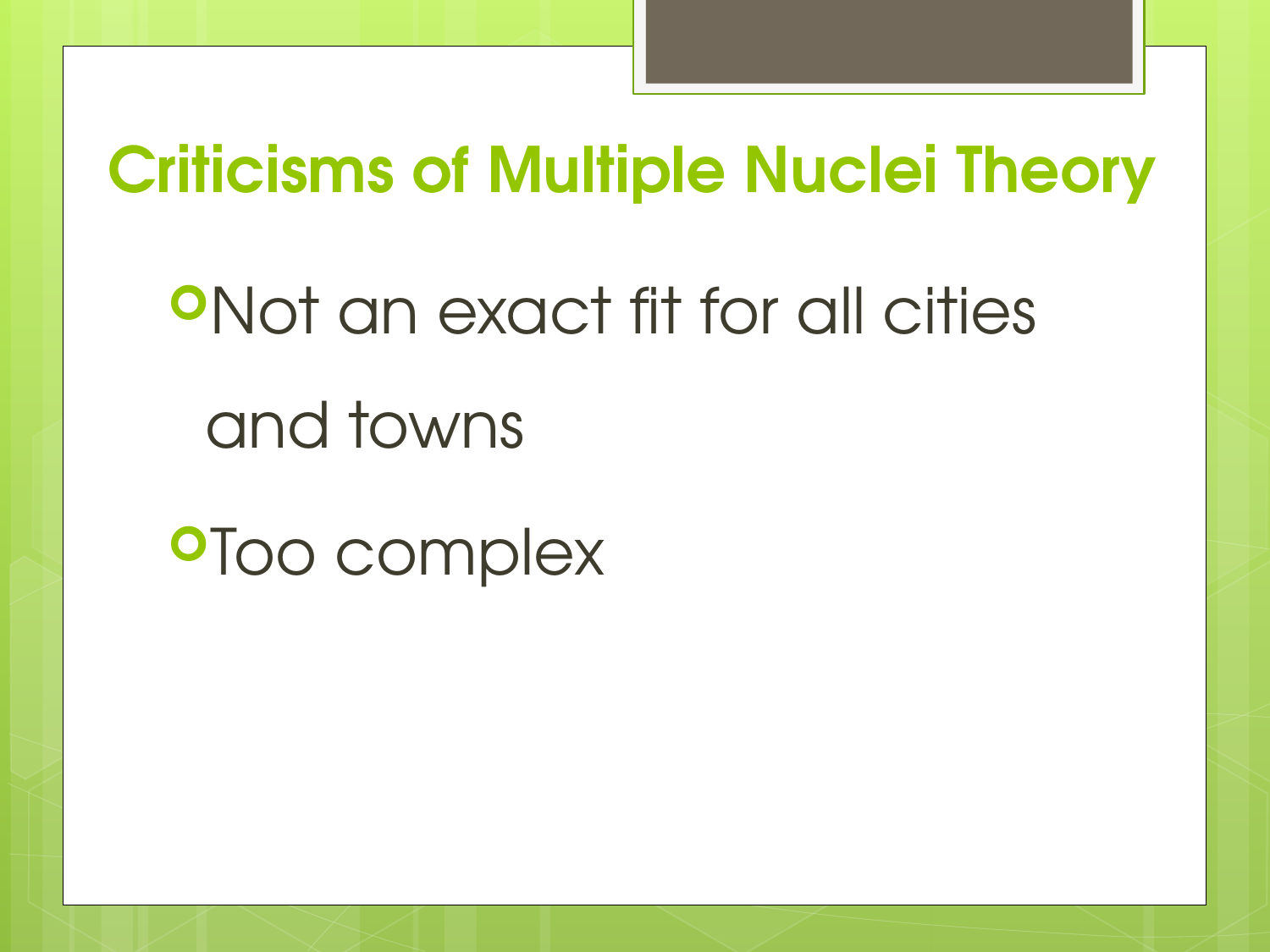

# Criticisms of Multiple Nuclei Theory
Not an exact fit for all cities and towns
Too complex